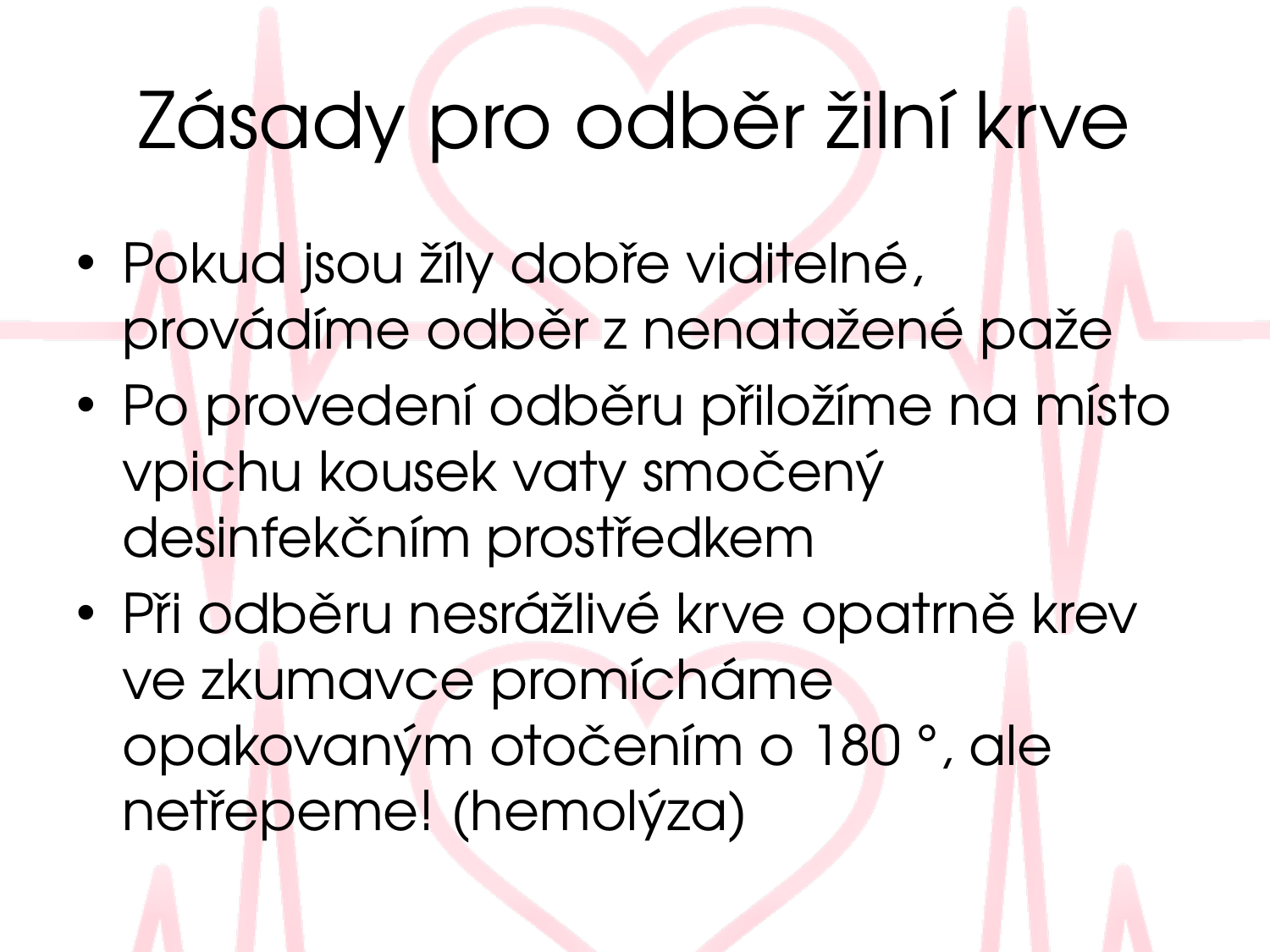

# Zásady pro odběr žilní krve
Pokud jsou žíly dobře viditelné, provádíme odběr z nenatažené paže
Po provedení odběru přiložíme na místo vpichu kousek vaty smočený desinfekčním prostředkem
Při odběru nesrážlivé krve opatrně krev ve zkumavce promícháme opakovaným otočením o 180 °, ale netřepeme! (hemolýza)